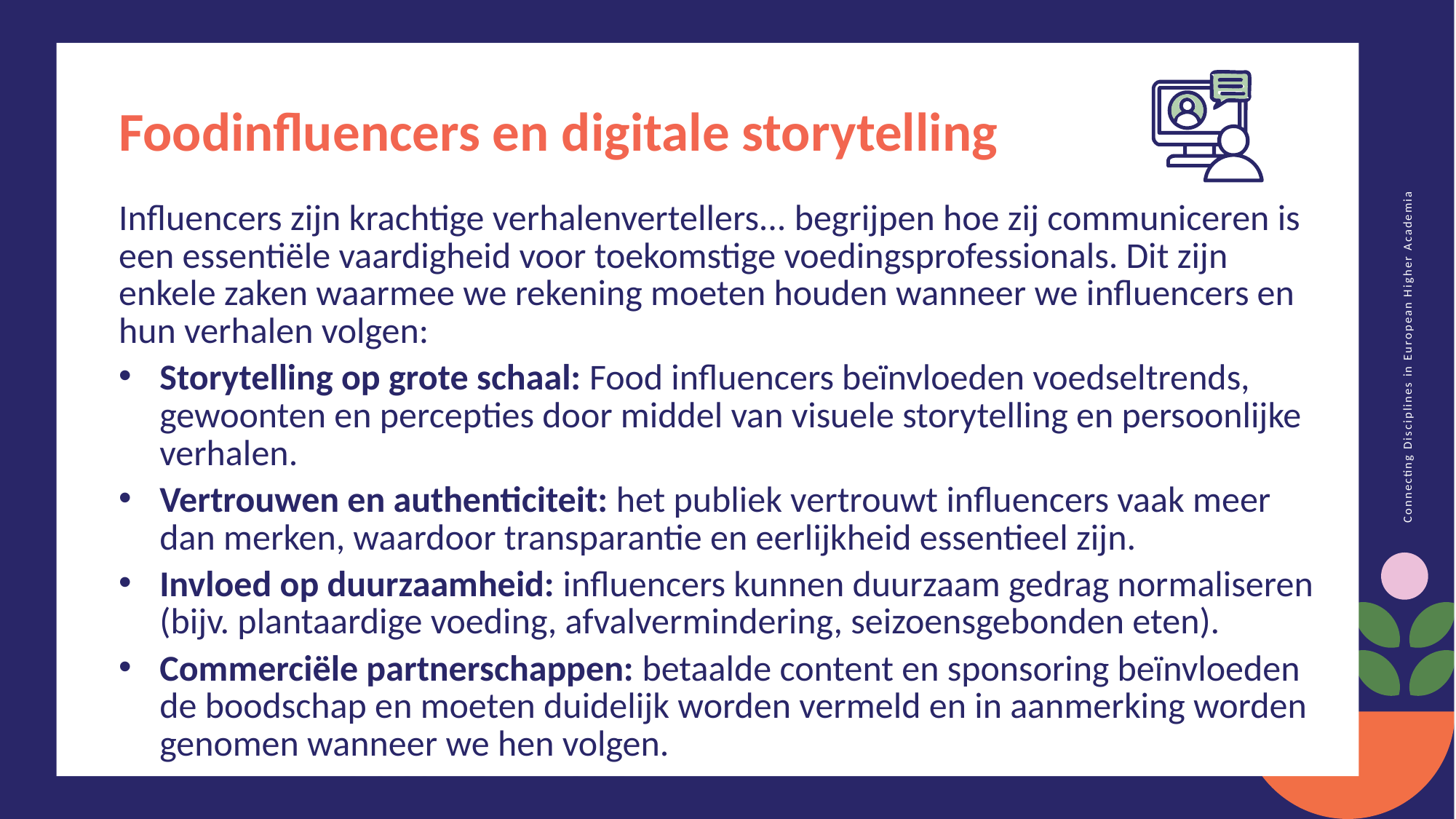

Foodinfluencers en digitale storytelling
Influencers zijn krachtige verhalenvertellers... begrijpen hoe zij communiceren is een essentiële vaardigheid voor toekomstige voedingsprofessionals. Dit zijn enkele zaken waarmee we rekening moeten houden wanneer we influencers en hun verhalen volgen:
Storytelling op grote schaal: Food influencers beïnvloeden voedseltrends, gewoonten en percepties door middel van visuele storytelling en persoonlijke verhalen.
Vertrouwen en authenticiteit: het publiek vertrouwt influencers vaak meer dan merken, waardoor transparantie en eerlijkheid essentieel zijn.
Invloed op duurzaamheid: influencers kunnen duurzaam gedrag normaliseren (bijv. plantaardige voeding, afvalvermindering, seizoensgebonden eten).
Commerciële partnerschappen: betaalde content en sponsoring beïnvloeden de boodschap en moeten duidelijk worden vermeld en in aanmerking worden genomen wanneer we hen volgen.
Verantwoordelijkheid en ethiek: een groot publiek brengt de verantwoordelijkheid met zich mee om accurate, op bewijs gebaseerde voedingsinformatie te communiceren.